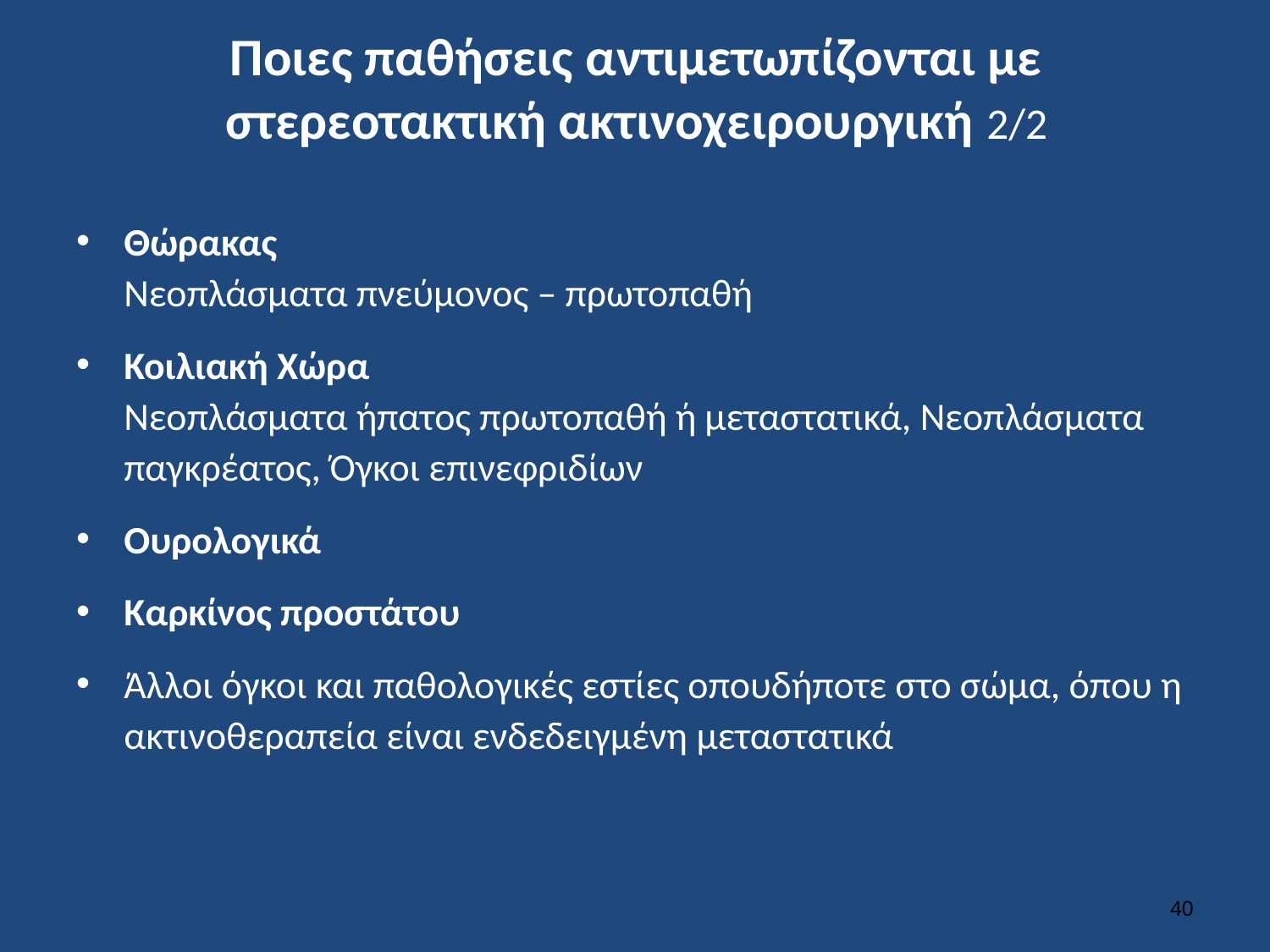

# Ποιες παθήσεις αντιμετωπίζονται με στερεοτακτική ακτινοχειρουργική 2/2
Θώρακας
Νεοπλάσματα πνεύμονος – πρωτοπαθή
Κοιλιακή Χώρα
Νεοπλάσματα ήπατος πρωτοπαθή ή μεταστατικά, Νεοπλάσματα παγκρέατος, Όγκοι επινεφριδίων
Ουρολογικά
Καρκίνος προστάτου
Άλλοι όγκοι και παθολογικές εστίες οπουδήποτε στο σώμα, όπου η ακτινοθεραπεία είναι ενδεδειγμένη μεταστατικά
40